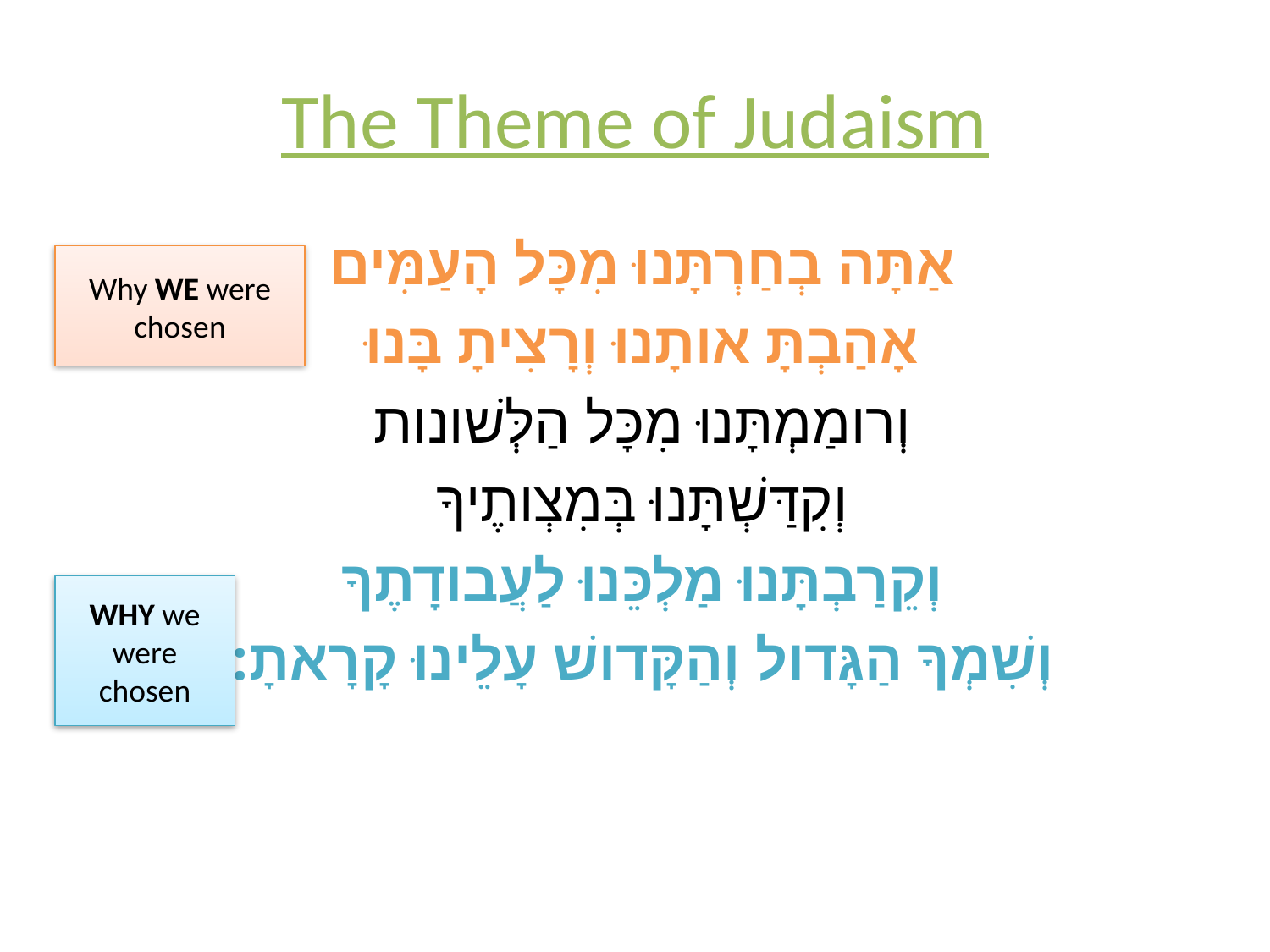

# The Theme of Judaism
אַתָּה בְחַרְתָּנוּ מִכָּל הָעַמִּים
אָהַבְתָּ אותָנוּ וְרָצִיתָ בָּנוּ
וְרומַמְתָּנוּ מִכָּל הַלְּשׁונות
וְקִדַּשְׁתָּנוּ בְּמִצְותֶיךָ
וְקֵרַבְתָּנוּ מַלְכֵּנוּ לַעֲבודָתֶךָ
וְשִׁמְךָ הַגָּדול וְהַקָּדושׁ עָלֵינוּ קָרָאתָ:

Why WE were chosen
WHY we were chosen